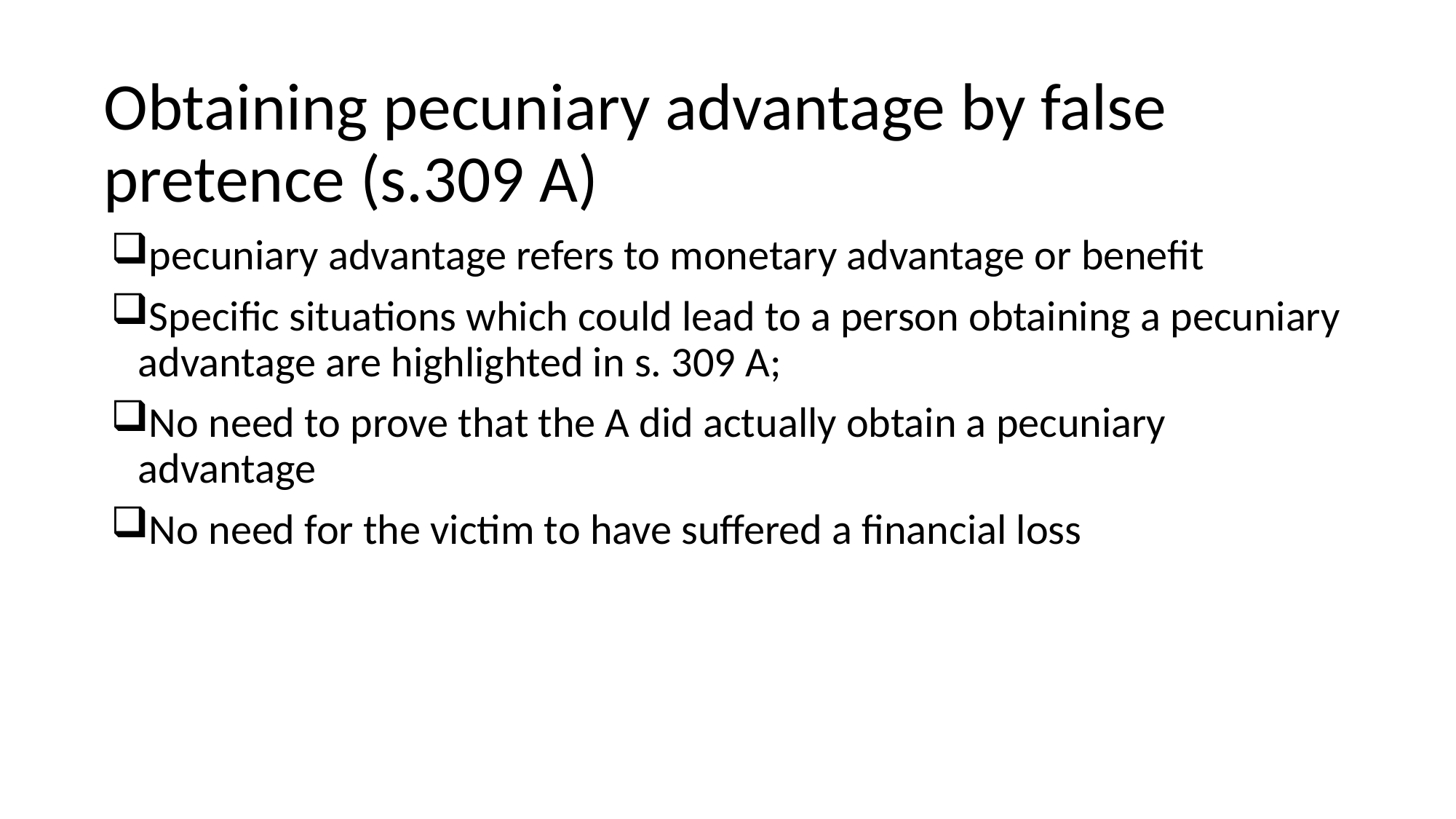

# Obtaining pecuniary advantage by false pretence (s.309 A)
pecuniary advantage refers to monetary advantage or benefit
Specific situations which could lead to a person obtaining a pecuniary advantage are highlighted in s. 309 A;
No need to prove that the A did actually obtain a pecuniary advantage
No need for the victim to have suffered a financial loss